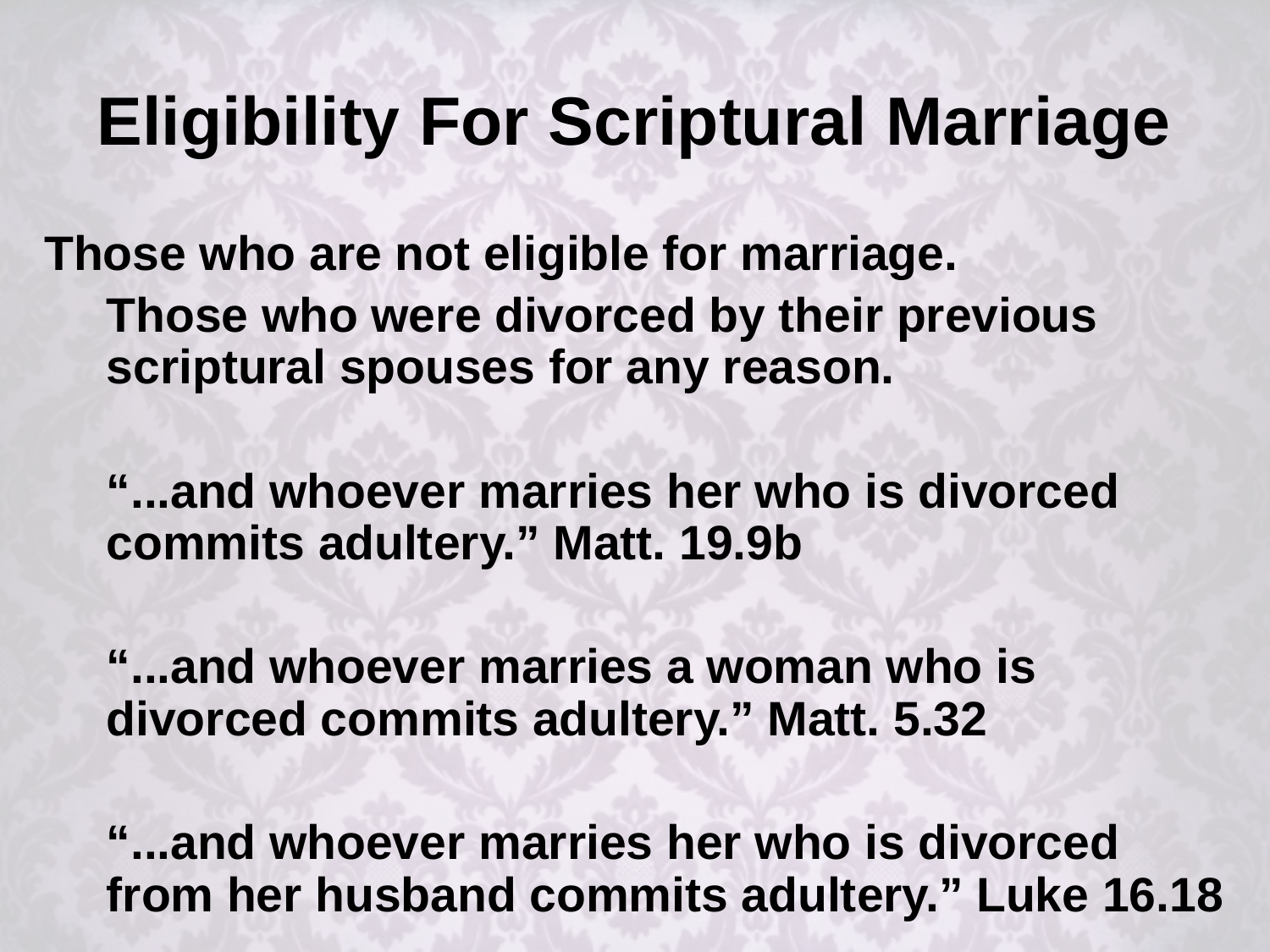

# Eligibility For Scriptural Marriage
Those who are not eligible for marriage.
Those who were divorced by their previous scriptural spouses for any reason.

“...and whoever marries her who is divorced commits adultery.” Matt. 19.9b

“...and whoever marries a woman who is divorced commits adultery.” Matt. 5.32

“...and whoever marries her who is divorced from her husband commits adultery.” Luke 16.18